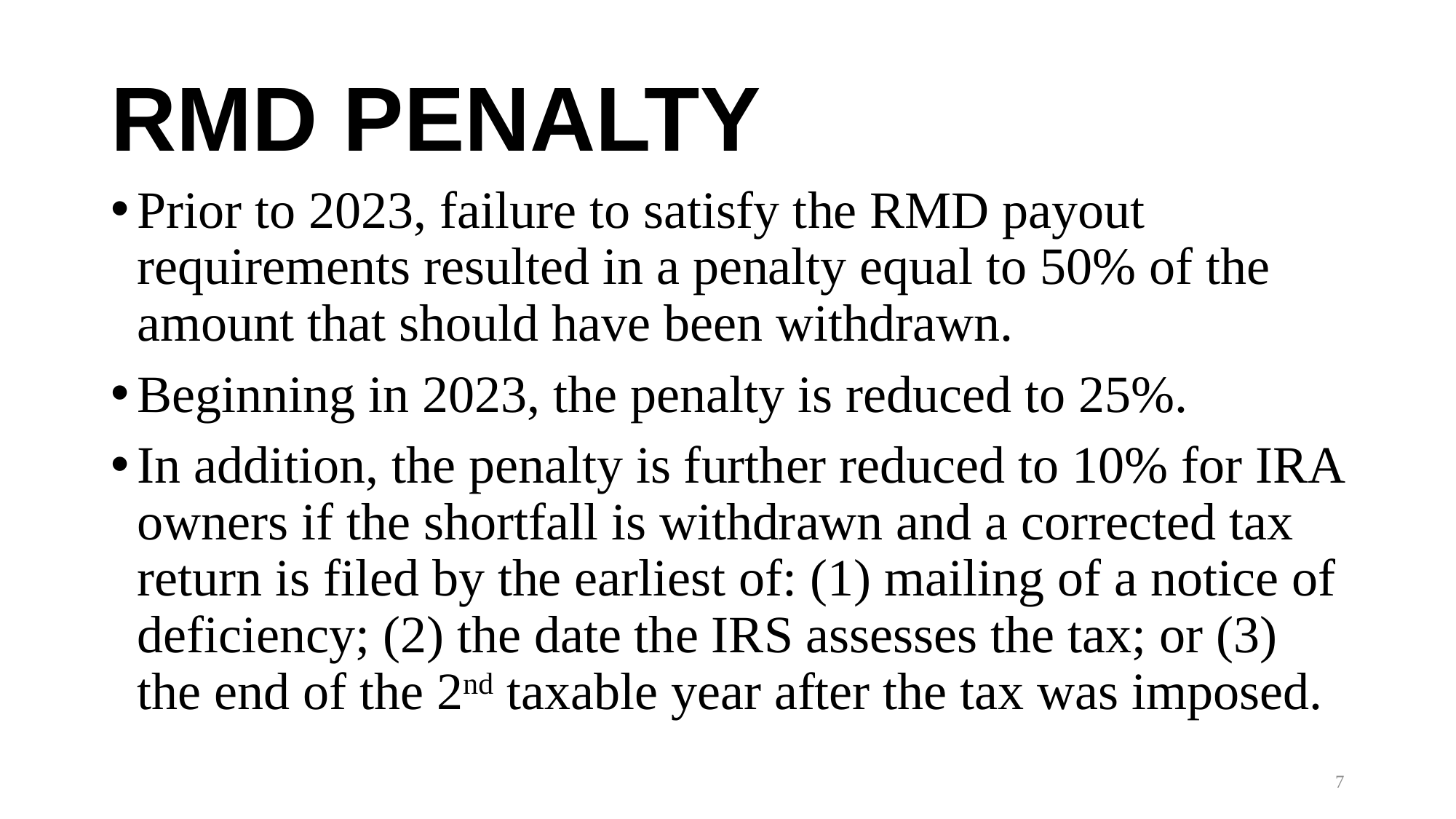

# RMD PENALTY
Prior to 2023, failure to satisfy the RMD payout requirements resulted in a penalty equal to 50% of the amount that should have been withdrawn.
Beginning in 2023, the penalty is reduced to 25%.
In addition, the penalty is further reduced to 10% for IRA owners if the shortfall is withdrawn and a corrected tax return is filed by the earliest of: (1) mailing of a notice of deficiency; (2) the date the IRS assesses the tax; or (3) the end of the 2nd taxable year after the tax was imposed.
7